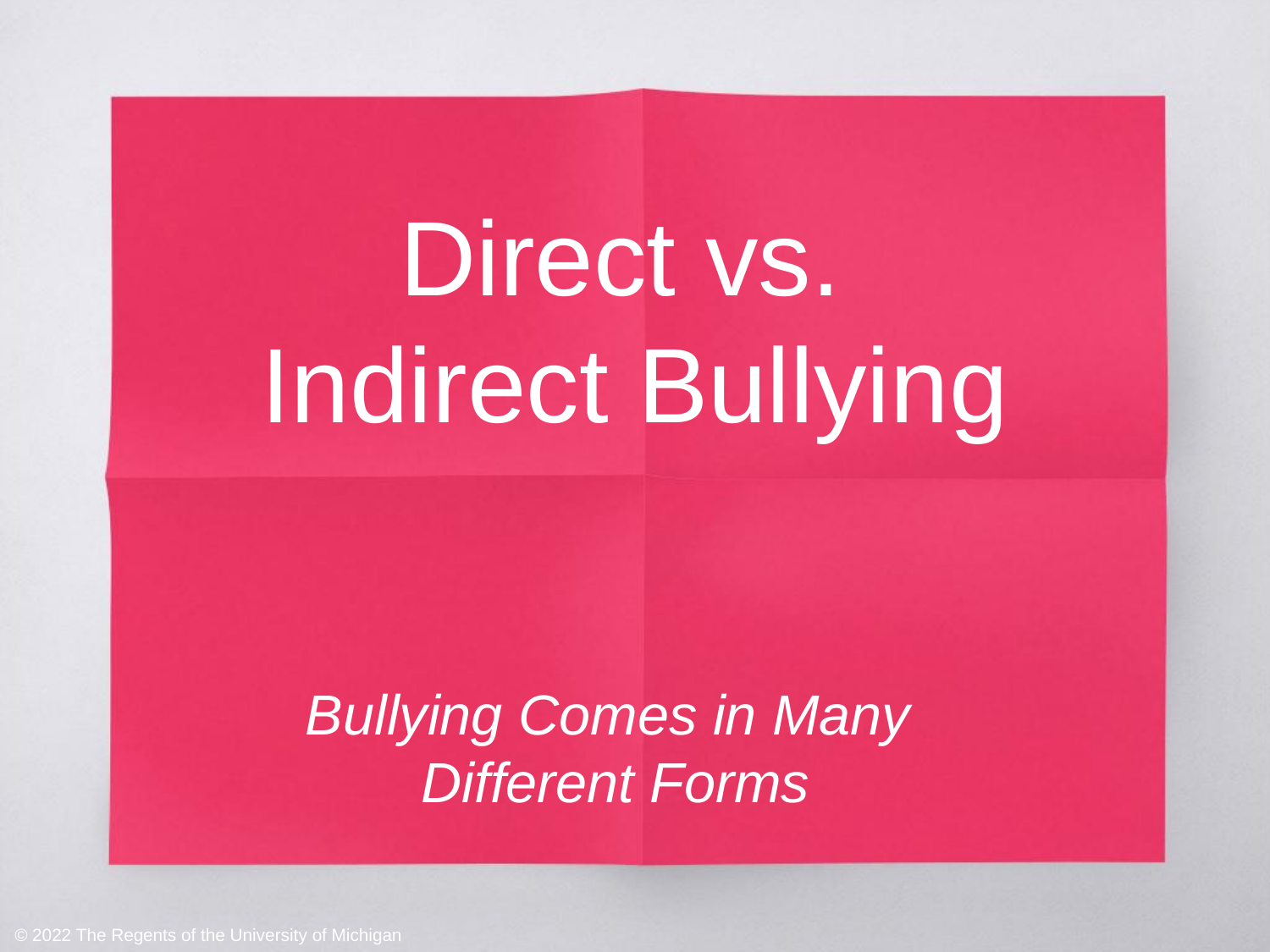

# Direct vs. Indirect Bullying
Bullying Comes in Many
Different Forms
© 2022 The Regents of the University of Michigan